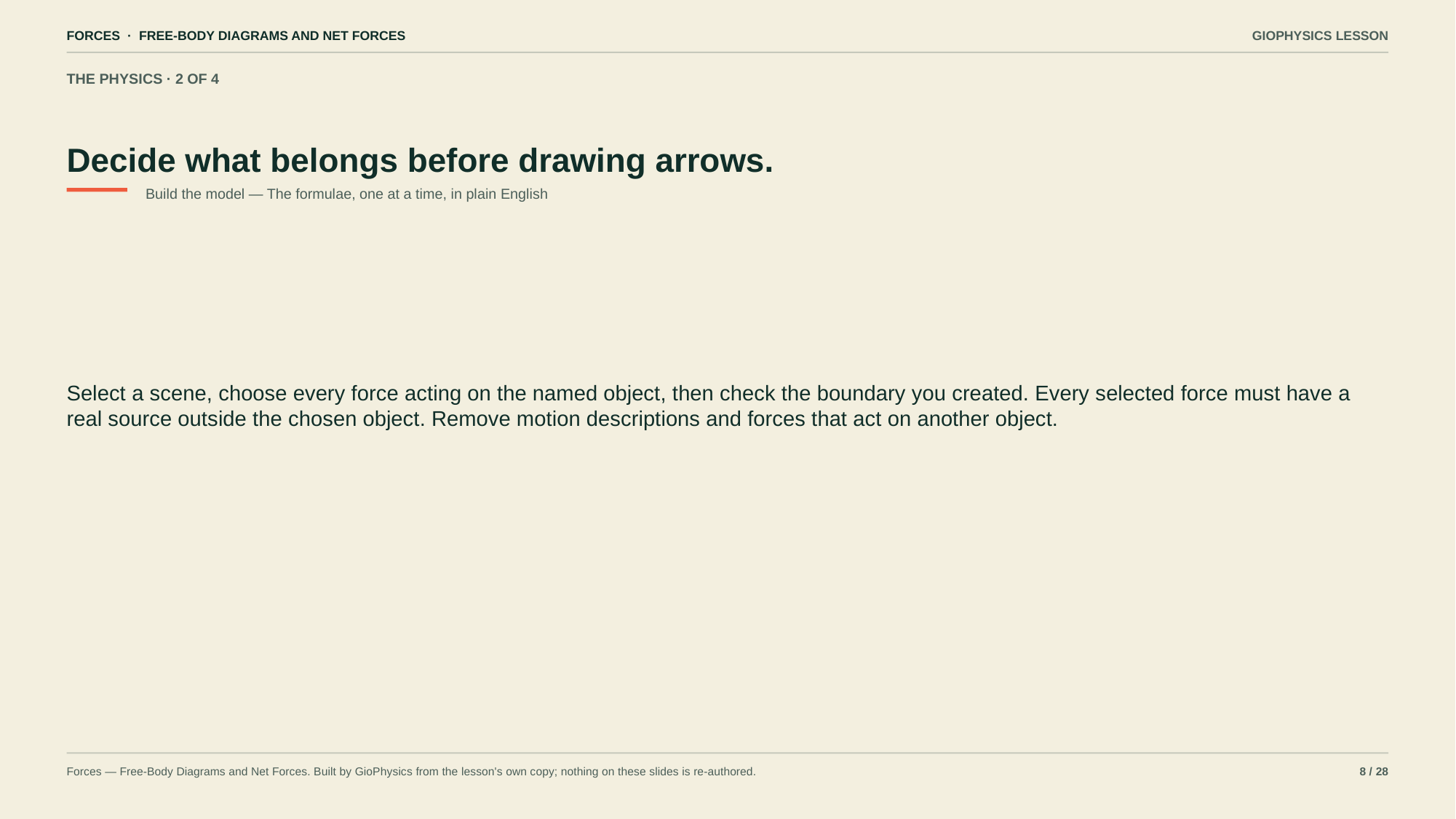

FORCES  ·  FREE-BODY DIAGRAMS AND NET FORCES
GIOPHYSICS LESSON

THE PHYSICS · 2 OF 4
Decide what belongs before drawing arrows.
Build the model — The formulae, one at a time, in plain English

Select a scene, choose every force acting on the named object, then check the boundary you created. Every selected force must have a real source outside the chosen object. Remove motion descriptions and forces that act on another object.

Forces — Free-Body Diagrams and Net Forces. Built by GioPhysics from the lesson's own copy; nothing on these slides is re-authored.
8 / 28